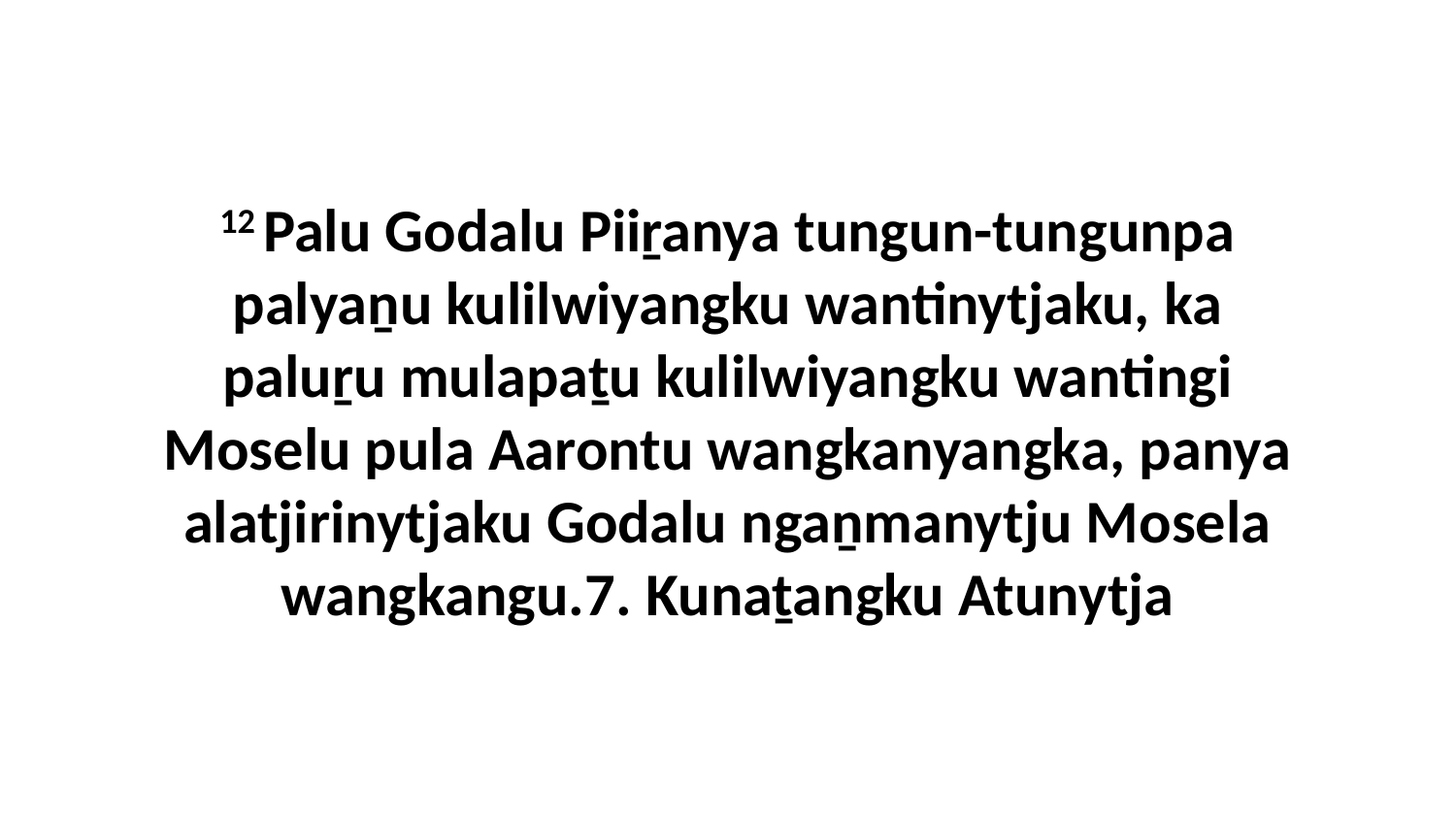

12 Palu Godalu Piiṟanya tungun-tungunpa palyaṉu kulilwiyangku wantinytjaku, ka paluṟu mulapaṯu kulilwiyangku wantingi Moselu pula Aarontu wangkanyangka, panya alatjirinytjaku Godalu ngaṉmanytju Mosela wangkangu.7. Kunaṯangku Atunytja